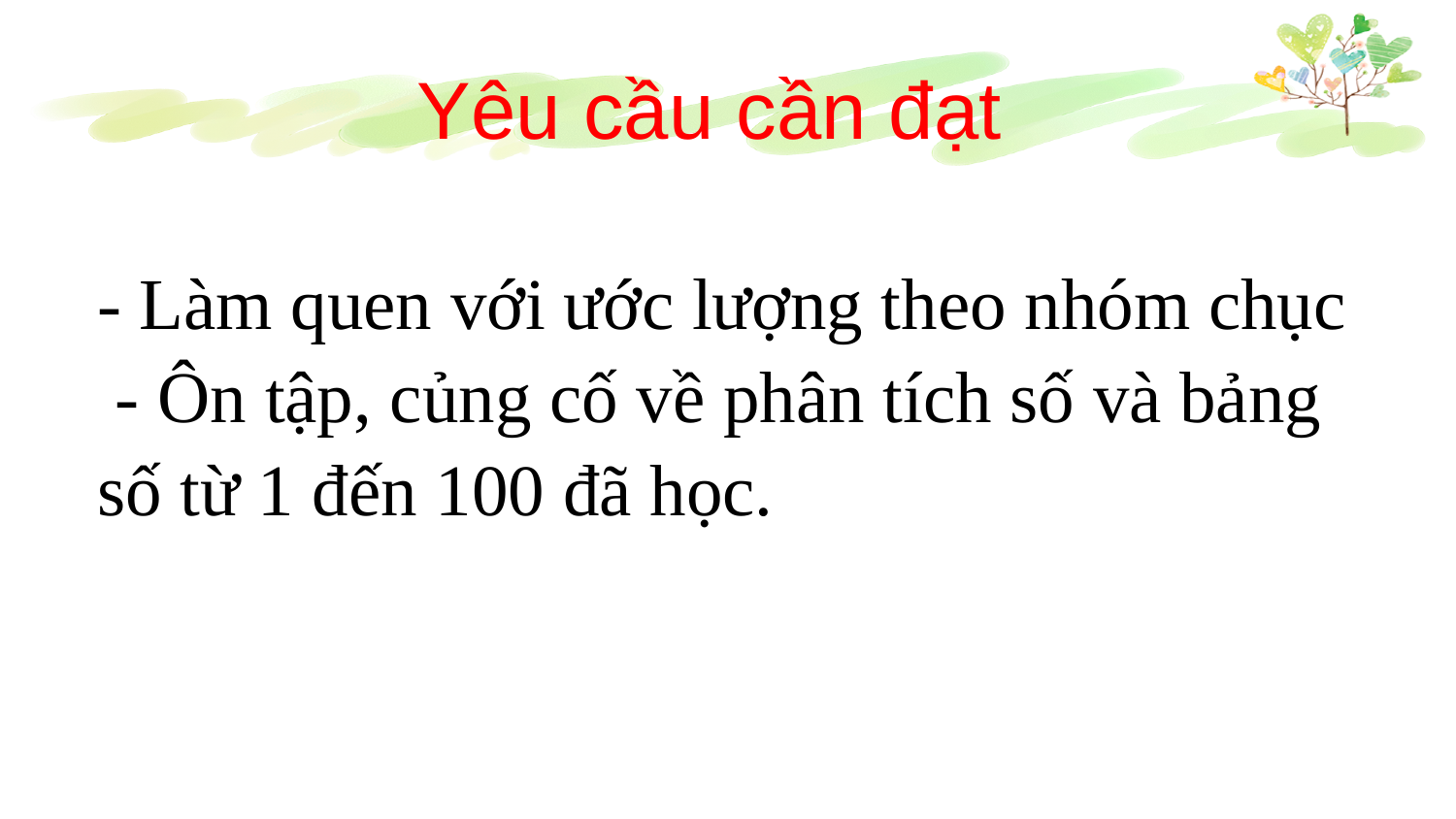

Yêu cầu cần đạt
- Làm quen với ước lượng theo nhóm chục
 - Ôn tập, củng cố về phân tích số và bảng số từ 1 đến 100 đã học.